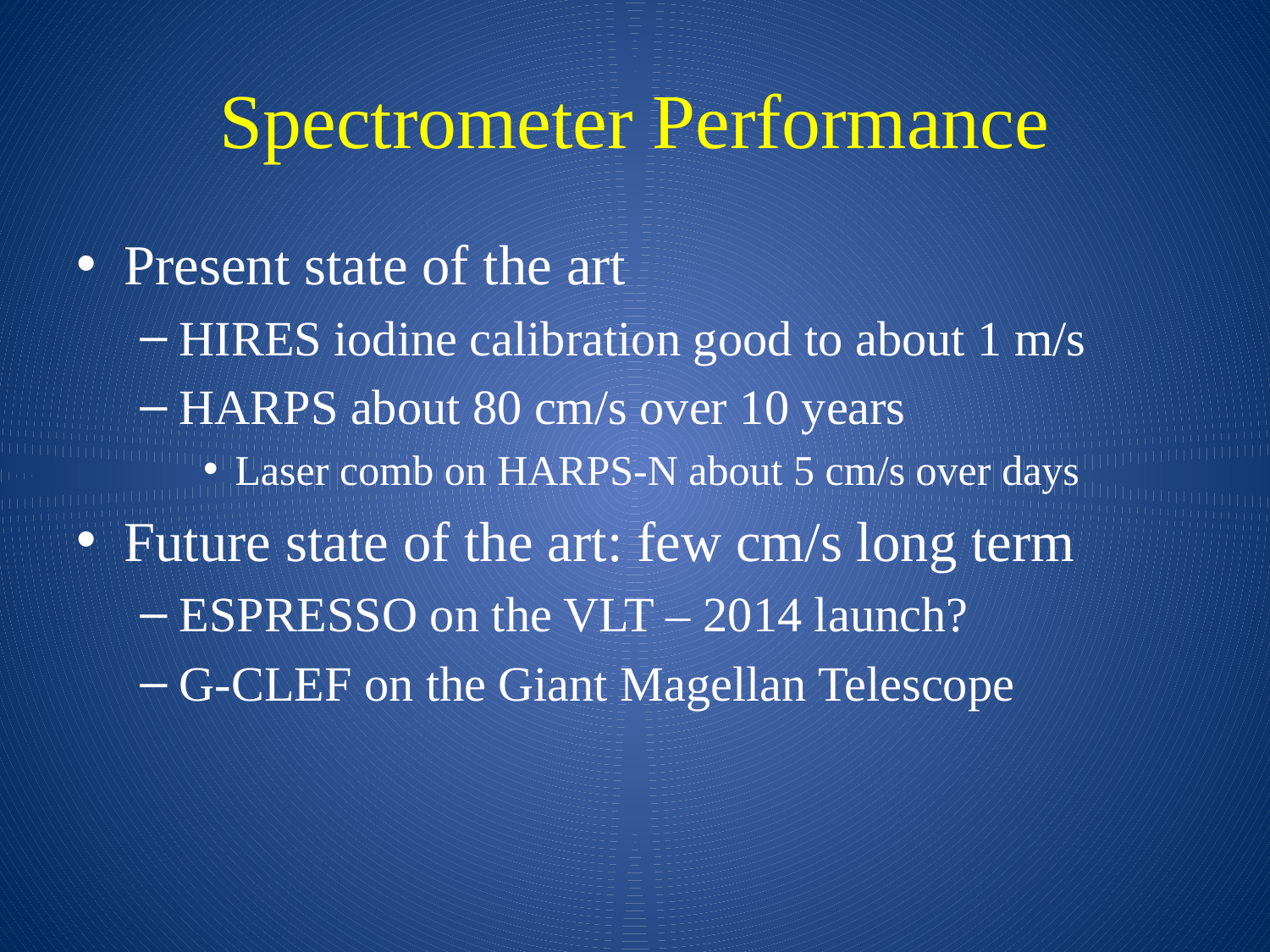

# Spectrometer Performance
Present state of the art
HIRES iodine calibration good to about 1 m/s
HARPS about 80 cm/s over 10 years
Laser comb on HARPS-N about 5 cm/s over days
Future state of the art: few cm/s long term
ESPRESSO on the VLT – 2014 launch?
G-CLEF on the Giant Magellan Telescope